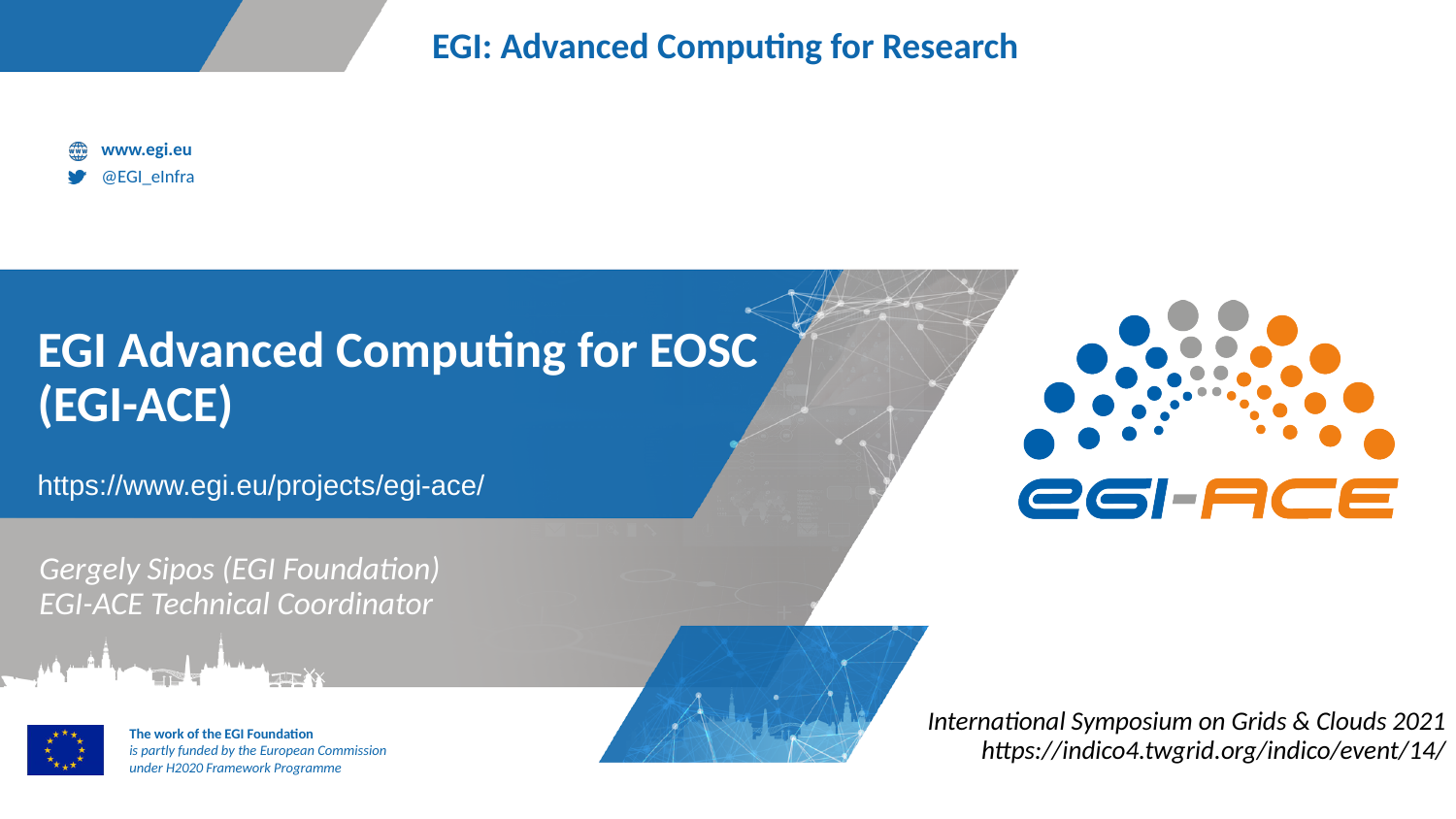

# EGI Advanced Computing for EOSC
(EGI-ACE)

https://www.egi.eu/projects/egi-ace/
Gergely Sipos (EGI Foundation)
EGI-ACE Technical Coordinator
International Symposium on Grids & Clouds 2021
https://indico4.twgrid.org/indico/event/14/